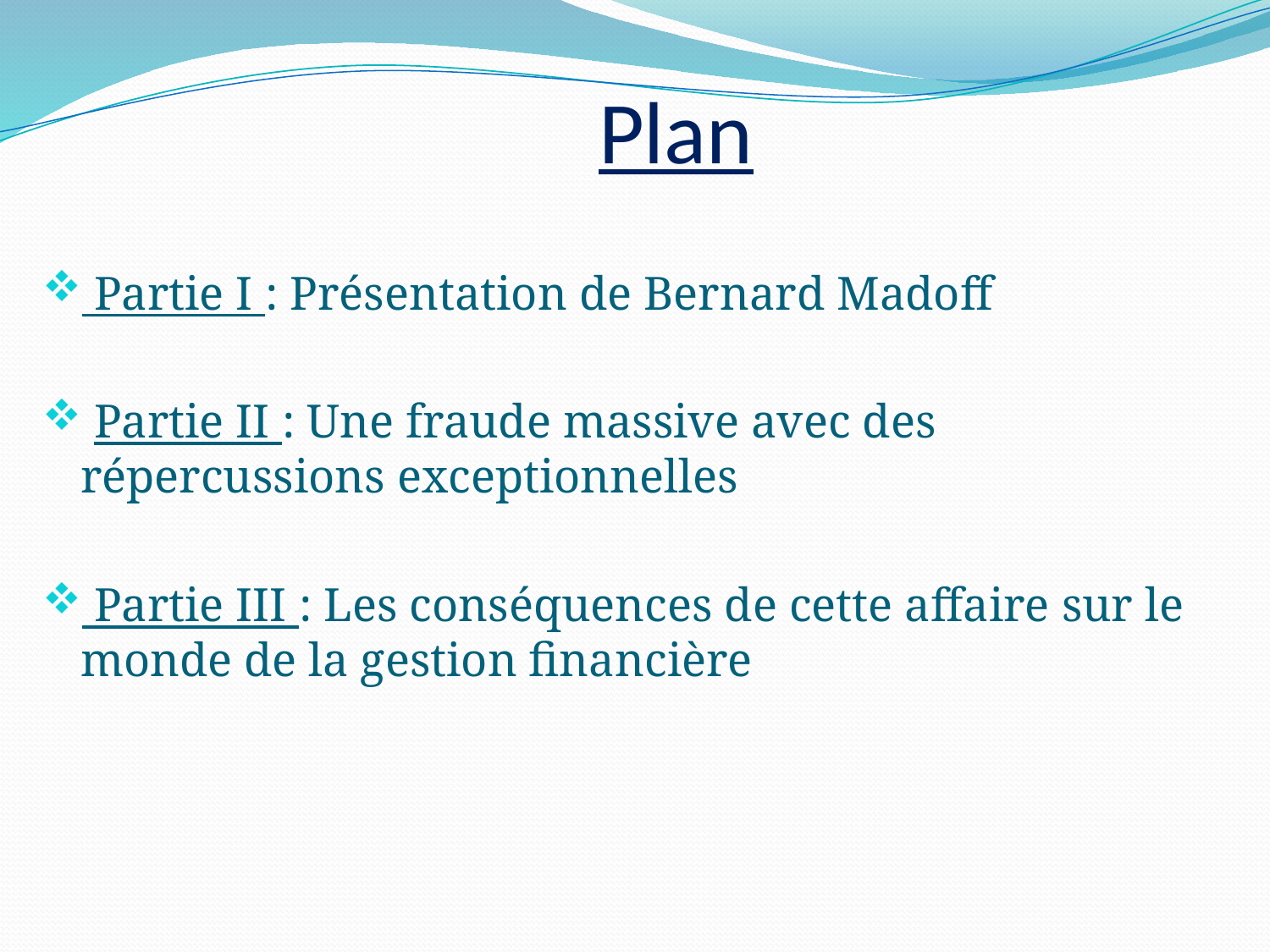

# Plan
 Partie I : Présentation de Bernard Madoff

 Partie II : Une fraude massive avec des répercussions exceptionnelles

 Partie III : Les conséquences de cette affaire sur le monde de la gestion financière